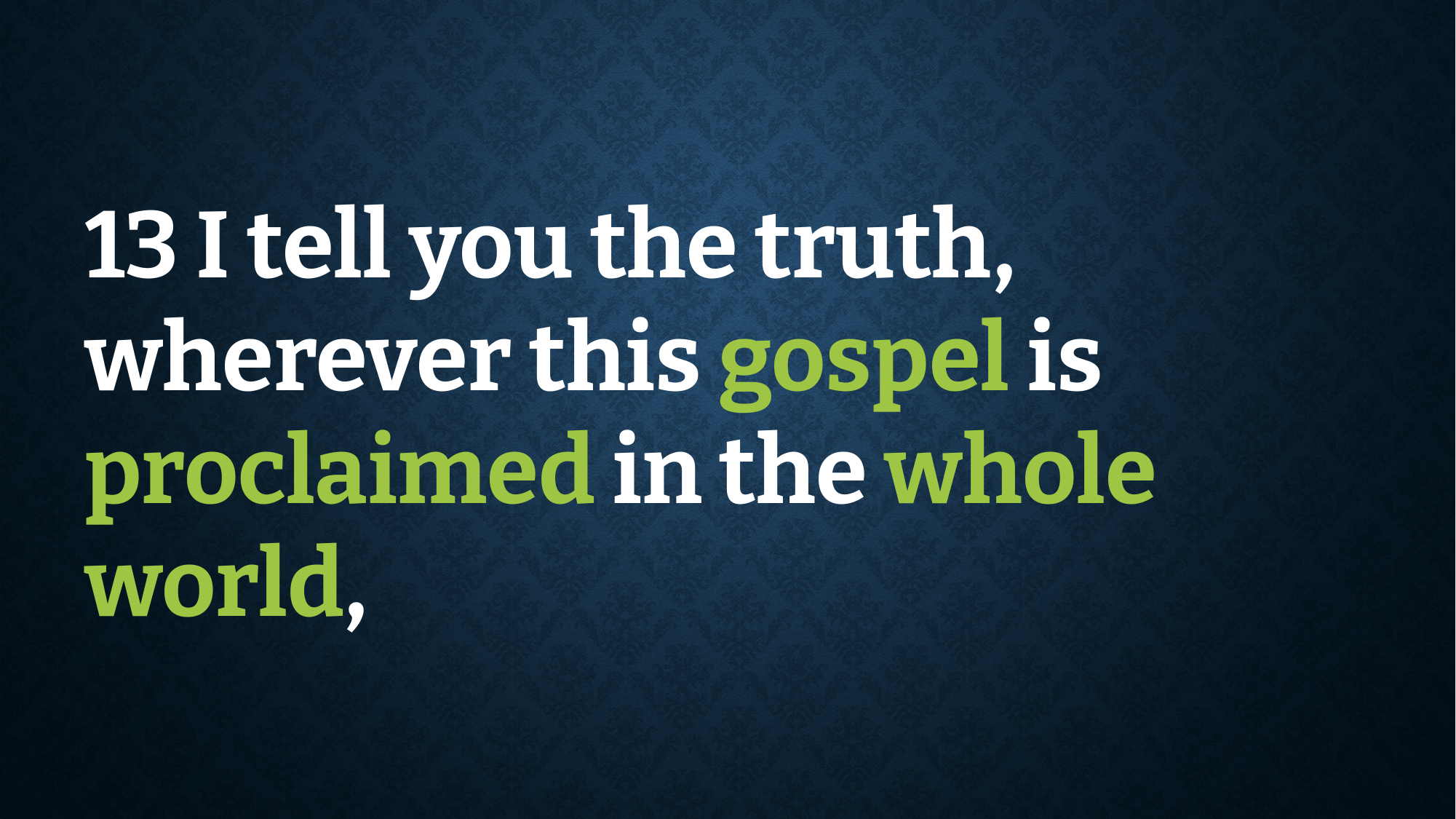

13 I tell you the truth, wherever this gospel is proclaimed in the whole world,